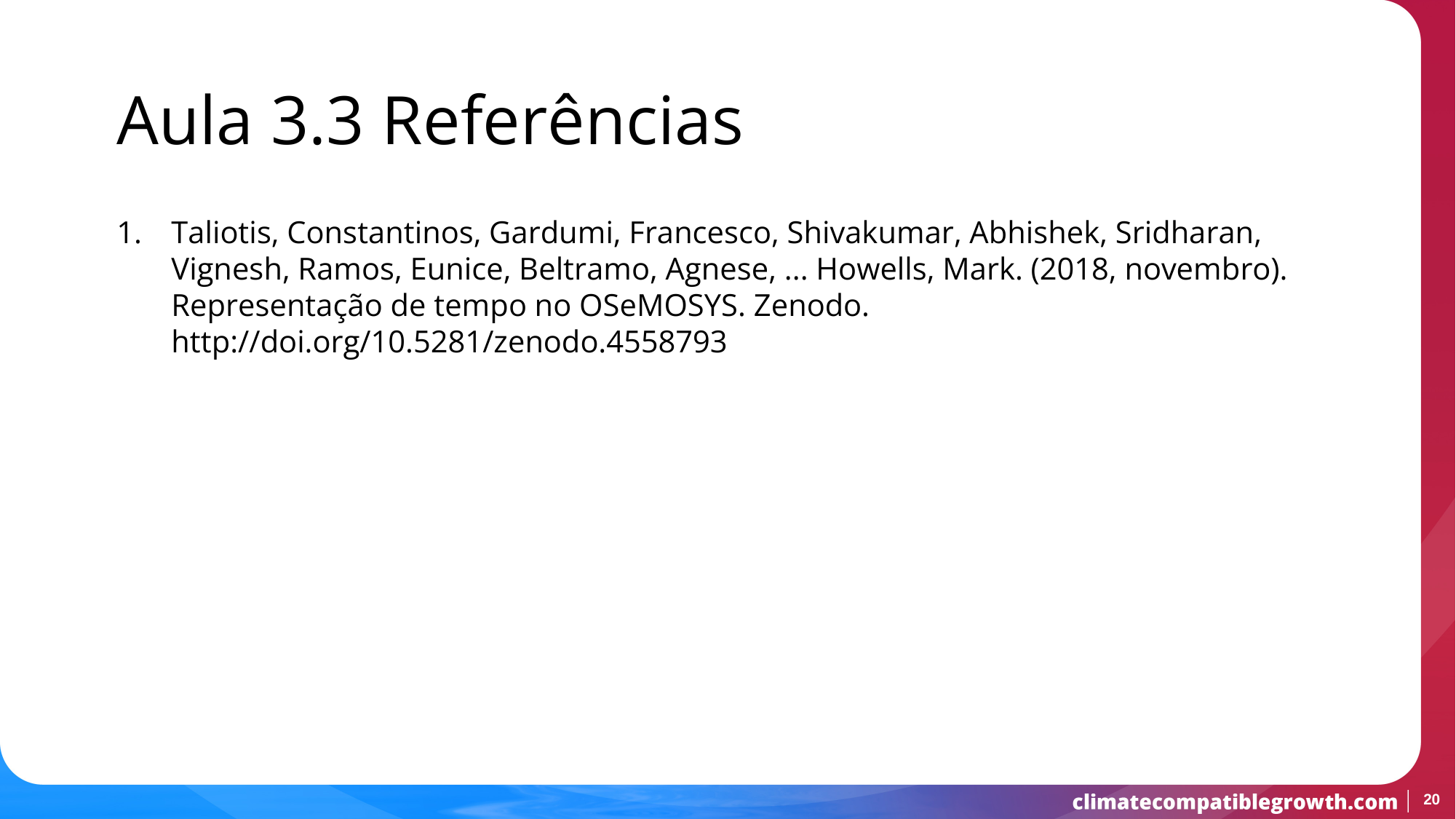

Aula 3.3 Referências
Taliotis, Constantinos, Gardumi, Francesco, Shivakumar, Abhishek, Sridharan, Vignesh, Ramos, Eunice, Beltramo, Agnese, ... Howells, Mark. (2018, novembro). Representação de tempo no OSeMOSYS. Zenodo. http://doi.org/10.5281/zenodo.4558793

20